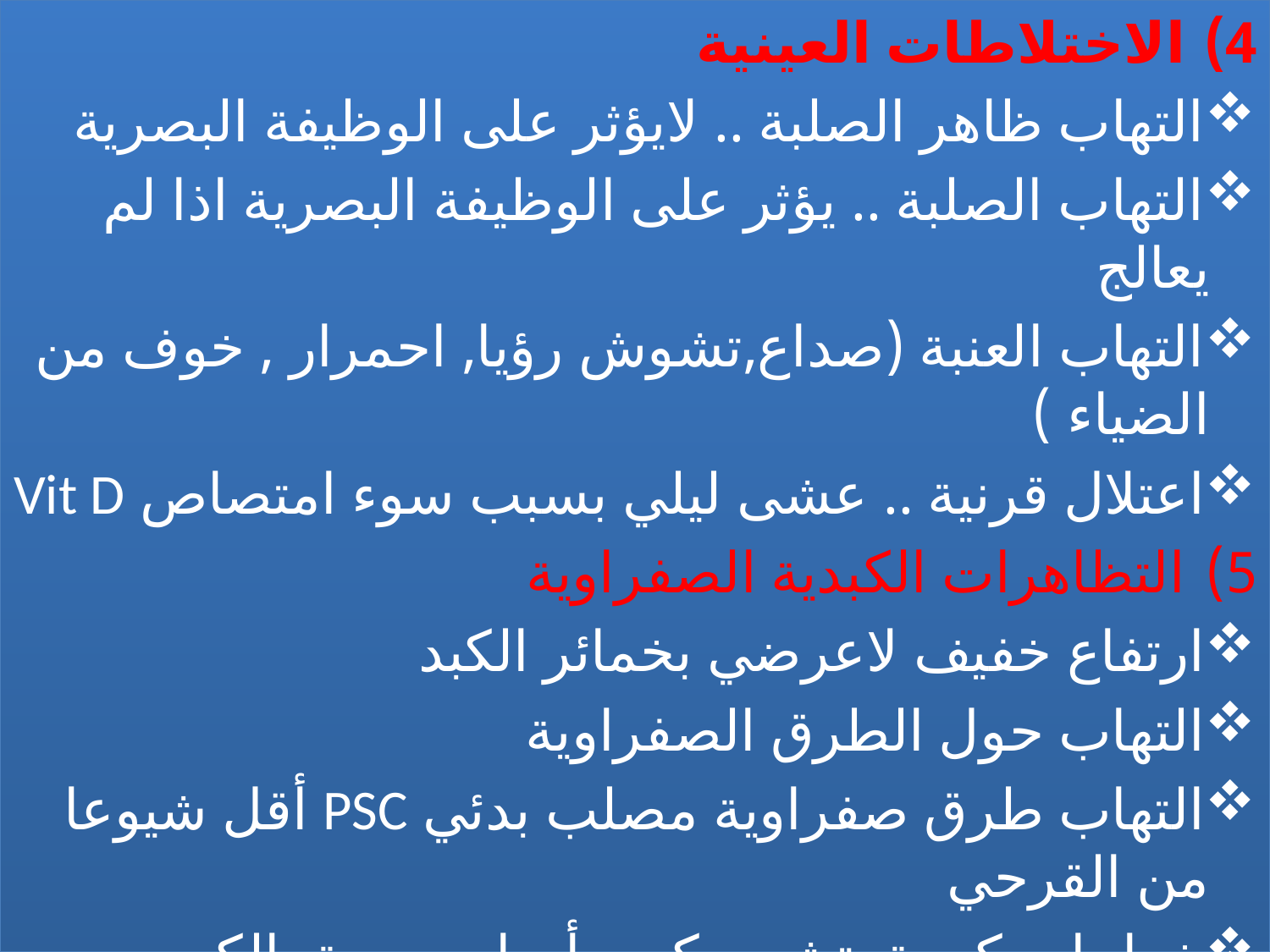

الاختلاطات العينية
التهاب ظاهر الصلبة .. لايؤثر على الوظيفة البصرية
التهاب الصلبة .. يؤثر على الوظيفة البصرية اذا لم يعالج
التهاب العنبة (صداع,تشوش رؤيا, احمرار , خوف من الضياء )
اعتلال قرنية .. عشى ليلي بسبب سوء امتصاص Vit D
التظاهرات الكبدية الصفراوية
ارتفاع خفيف لاعرضي بخمائر الكبد
التهاب حول الطرق الصفراوية
التهاب طرق صفراوية مصلب بدئي PSC أقل شيوعا من القرحي
خراجات كبدية ,تشحم كبد , أورام حبيبية بالكبد , التهاب كبد مناعي
حصيات صفراوية 25 %
#
20